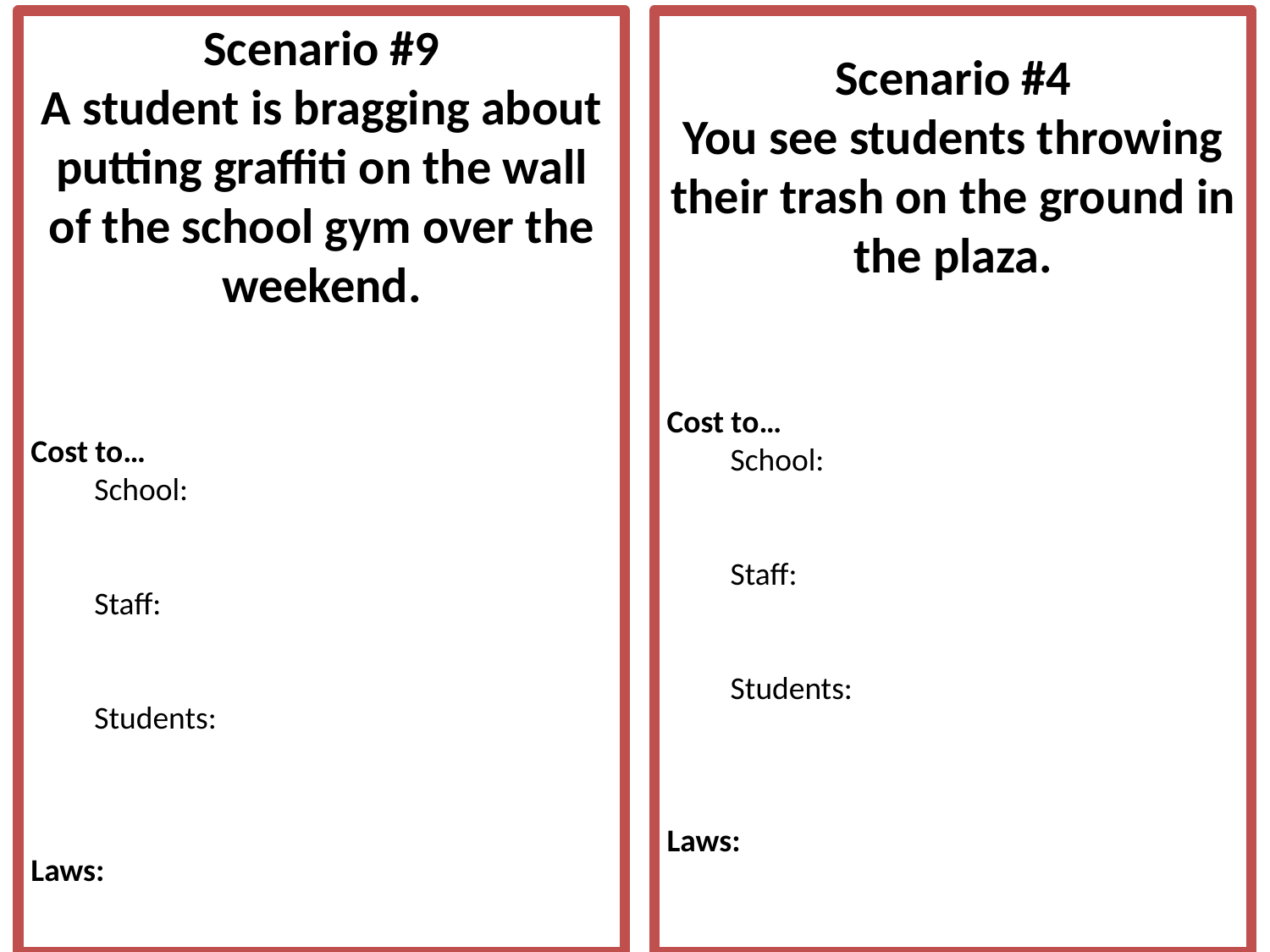

Scenario #9
A student is bragging about putting graffiti on the wall of the school gym over the weekend.

Cost to…
School:

Staff:

Students:

Laws:

Scenario #4
You see students throwing their trash on the ground in the plaza.

Cost to…
School:

Staff:

Students:

Laws: